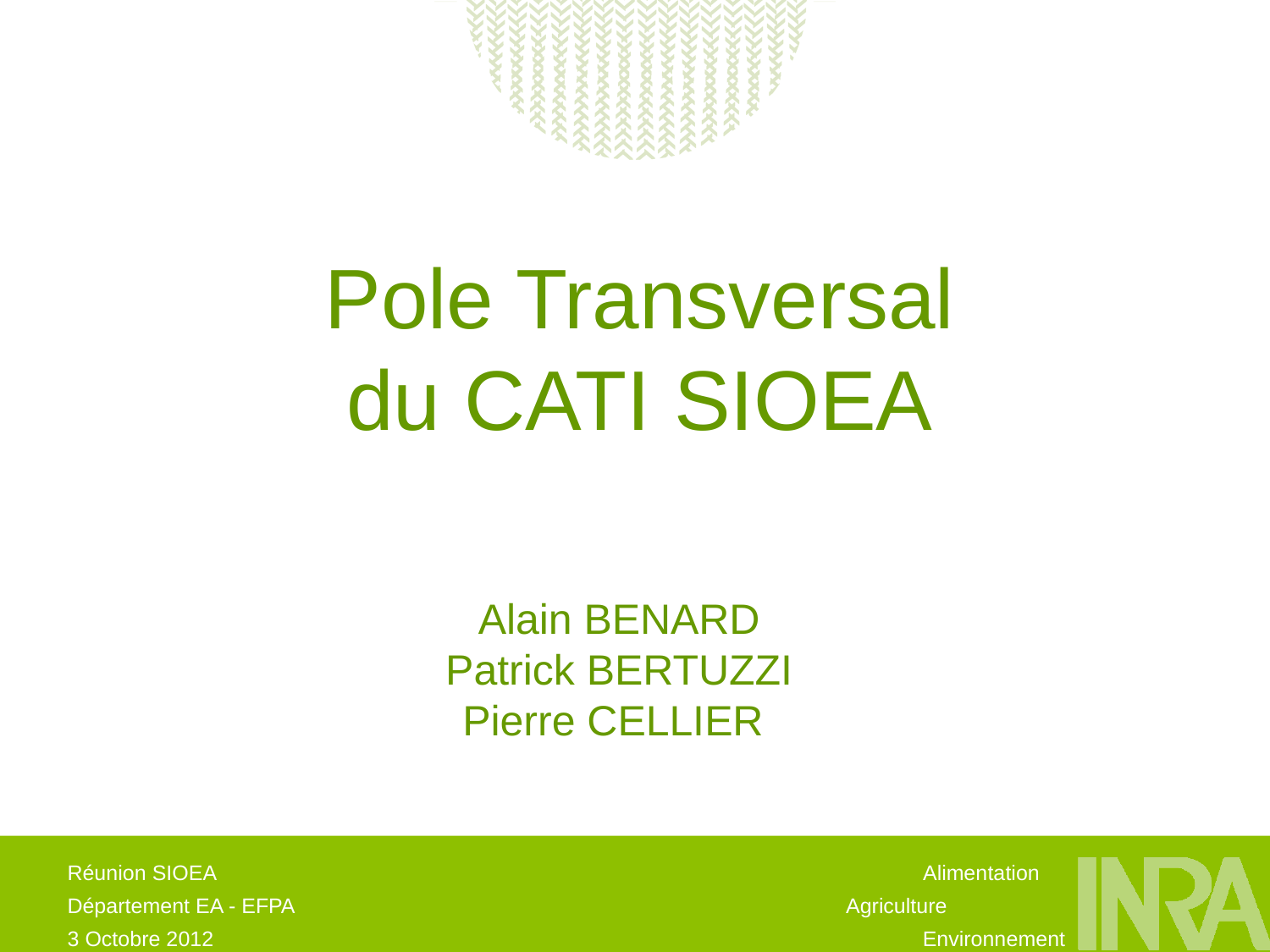

# Pole Transversal du CATI SIOEA
Alain BENARD
Patrick BERTUZZI
Pierre CELLIER